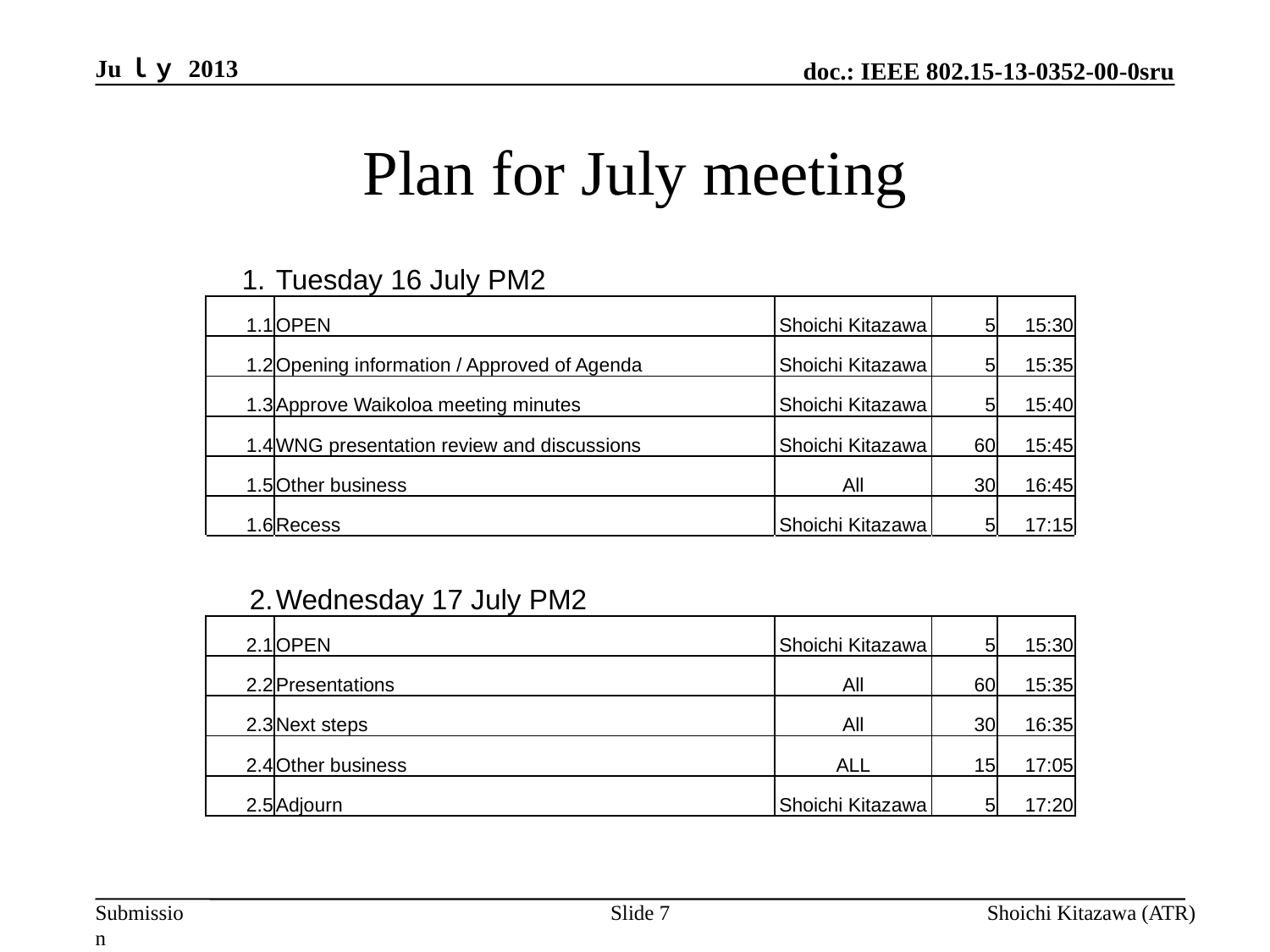

Juｌｙ 2013
# Plan for July meeting
| 1. | Tuesday 16 July PM2 |  |  |  |
| --- | --- | --- | --- | --- |
| 1.1 | OPEN | Shoichi Kitazawa | 5 | 15:30 |
| 1.2 | Opening information / Approved of Agenda | Shoichi Kitazawa | 5 | 15:35 |
| 1.3 | Approve Waikoloa meeting minutes | Shoichi Kitazawa | 5 | 15:40 |
| 1.4 | WNG presentation review and discussions | Shoichi Kitazawa | 60 | 15:45 |
| 1.5 | Other business | All | 30 | 16:45 |
| 1.6 | Recess | Shoichi Kitazawa | 5 | 17:15 |
|  |  |  |  |  |
| 2. | Wednesday 17 July PM2 |  |  |  |
| 2.1 | OPEN | Shoichi Kitazawa | 5 | 15:30 |
| 2.2 | Presentations | All | 60 | 15:35 |
| 2.3 | Next steps | All | 30 | 16:35 |
| 2.4 | Other business | ALL | 15 | 17:05 |
| 2.5 | Adjourn | Shoichi Kitazawa | 5 | 17:20 |
Slide 7
Shoichi Kitazawa (ATR)